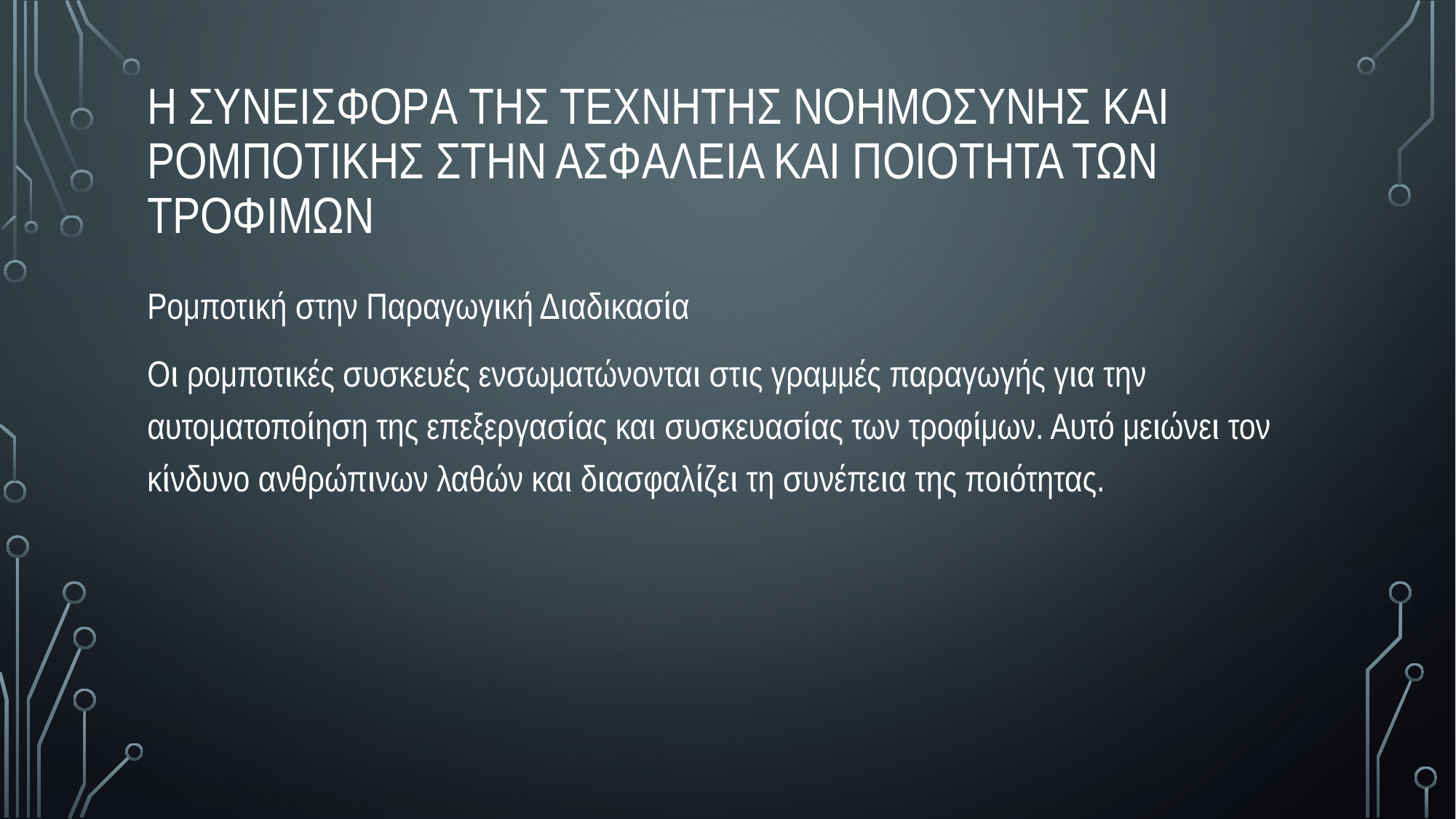

# Η Συνεισφορα της Τεχνητης Νοημοσυνης και Ρομποτικης στην Ασφαλεια και Ποιοτητα των Τροφιμων
Ρομποτική στην Παραγωγική Διαδικασία
Οι ρομποτικές συσκευές ενσωματώνονται στις γραμμές παραγωγής για την αυτοματοποίηση της επεξεργασίας και συσκευασίας των τροφίμων. Αυτό μειώνει τον κίνδυνο ανθρώπινων λαθών και διασφαλίζει τη συνέπεια της ποιότητας.